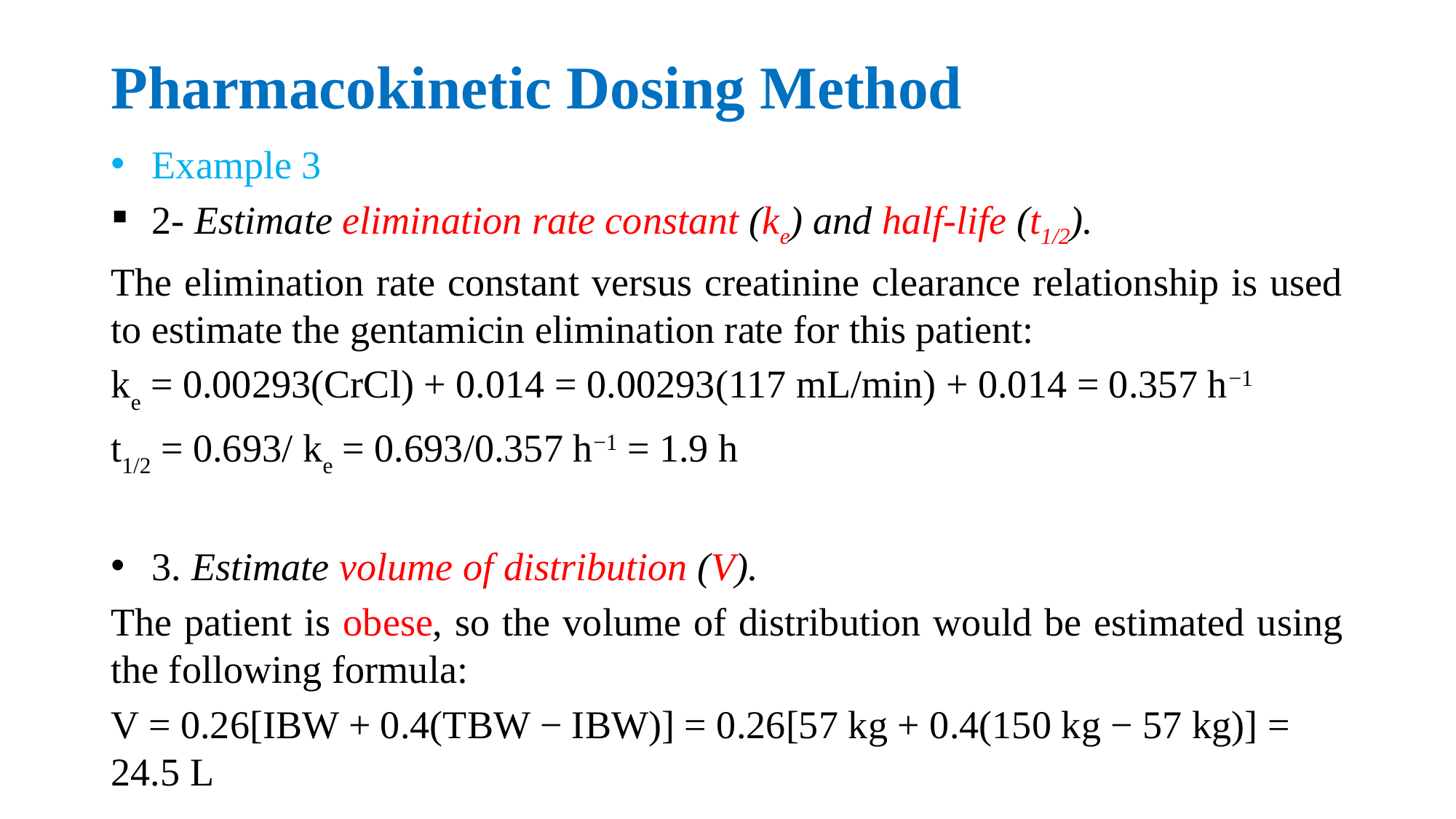

# Pharmacokinetic Dosing Method
Example 3
2- Estimate elimination rate constant (ke) and half-life (t1/2).
The elimination rate constant versus creatinine clearance relationship is used to estimate the gentamicin elimination rate for this patient:
ke = 0.00293(CrCl) + 0.014 = 0.00293(117 mL/min) + 0.014 = 0.357 h−1
t1/2 = 0.693/ ke = 0.693/0.357 h−1 = 1.9 h

3. Estimate volume of distribution (V).
The patient is obese, so the volume of distribution would be estimated using the following formula:
V = 0.26[IBW + 0.4(TBW − IBW)] = 0.26[57 kg + 0.4(150 kg − 57 kg)] = 24.5 L